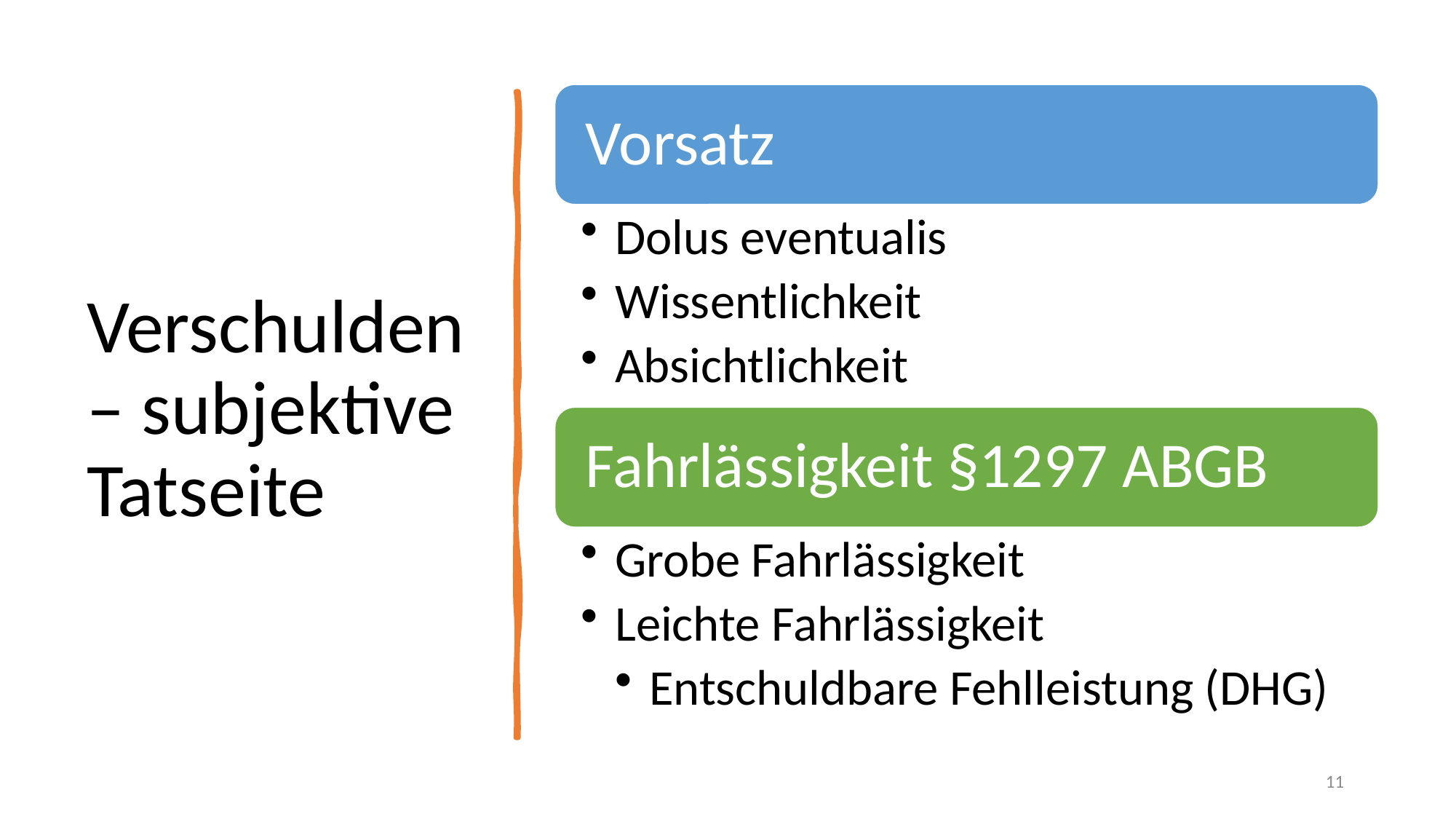

Vorsatz
Dolus eventualis
Wissentlichkeit
Absichtlichkeit
Fahrlässigkeit §1297 ABGB
Grobe Fahrlässigkeit
Leichte Fahrlässigkeit
Entschuldbare Fehlleistung (DHG)
# Verschulden – subjektive Tatseite

11